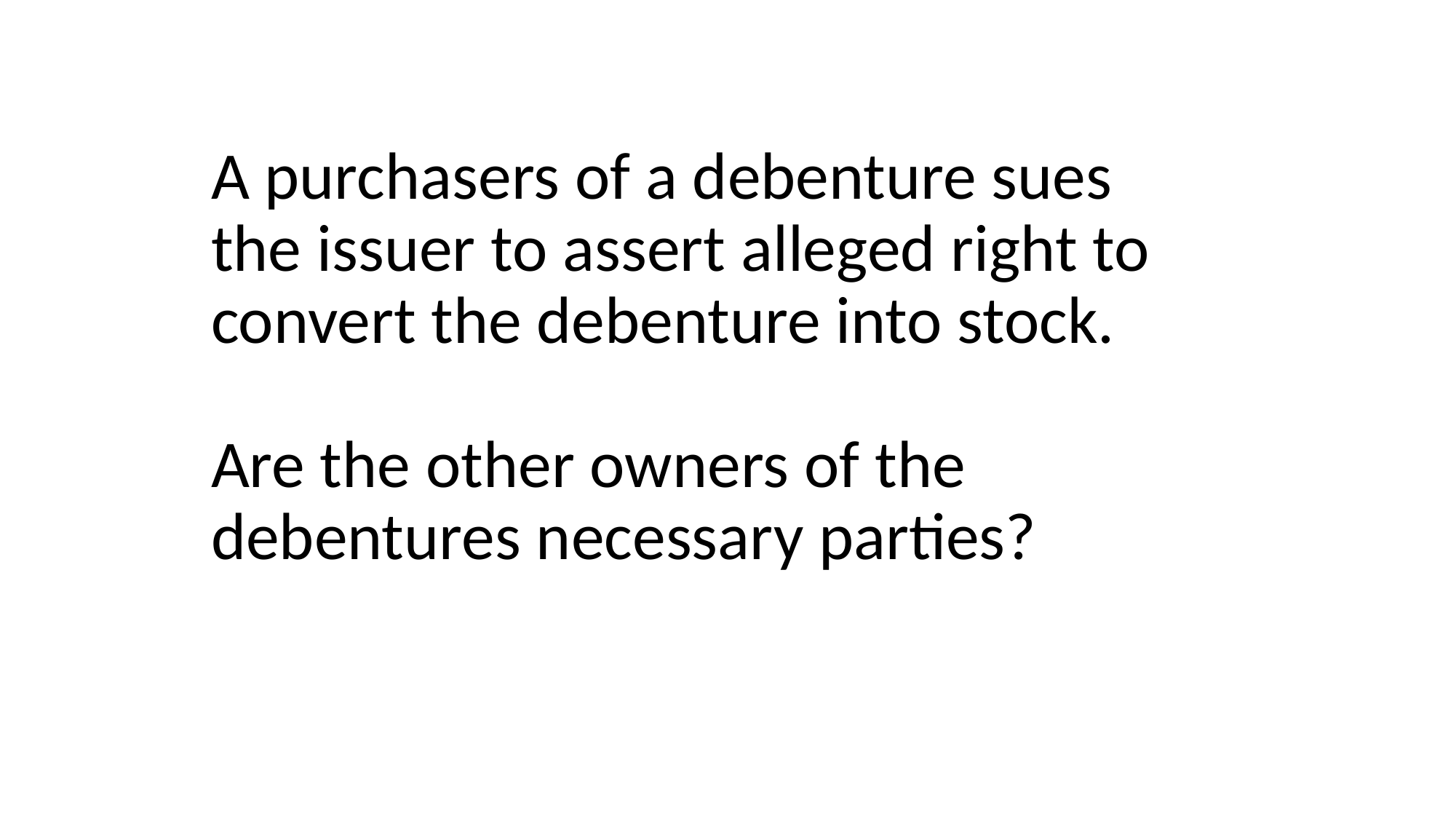

# A purchasers of a debenture sues the issuer to assert alleged right to convert the debenture into stock. Are the other owners of the debentures necessary parties?